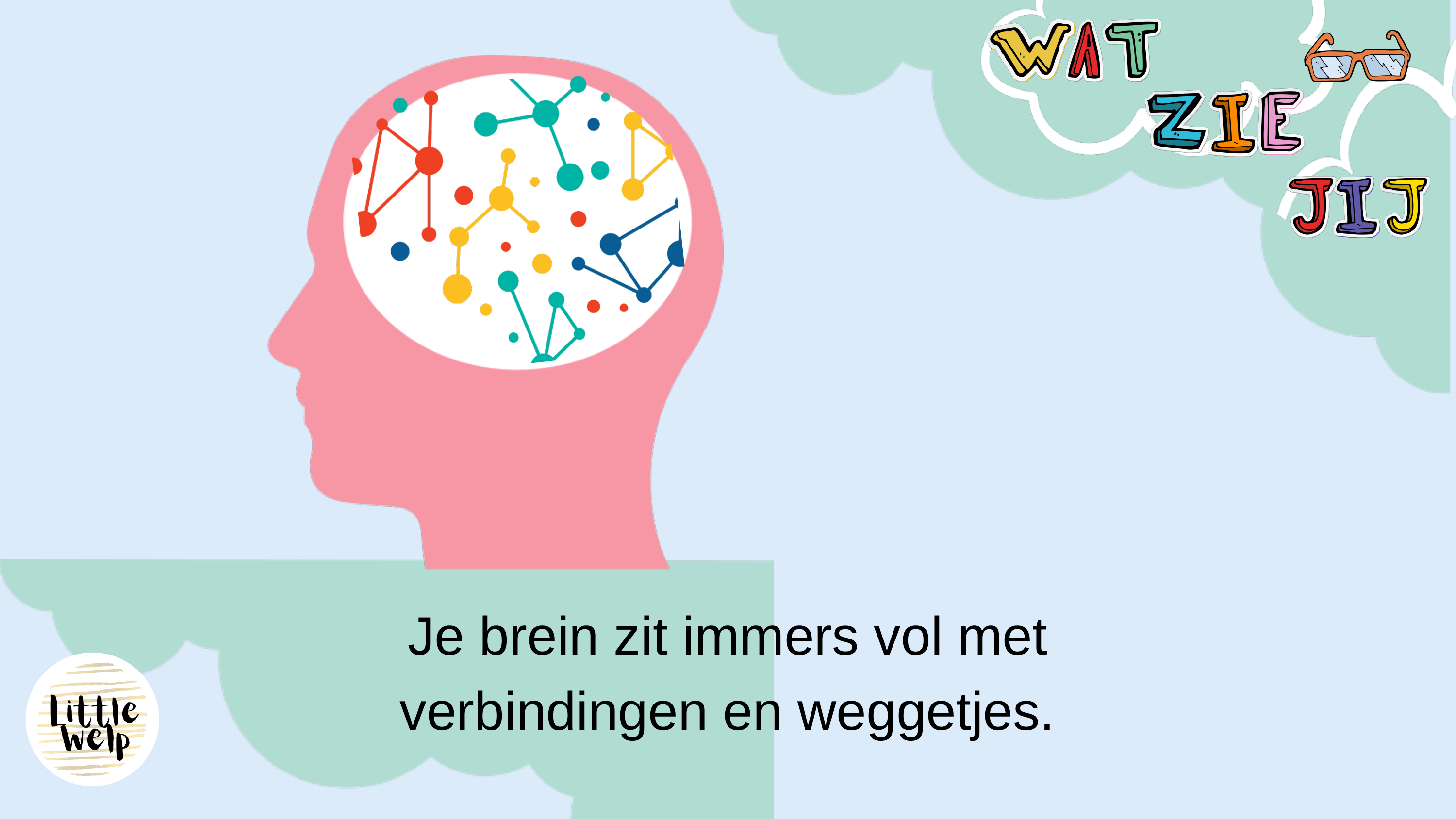

Je brein zit immers vol met
verbindingen en weggetjes.